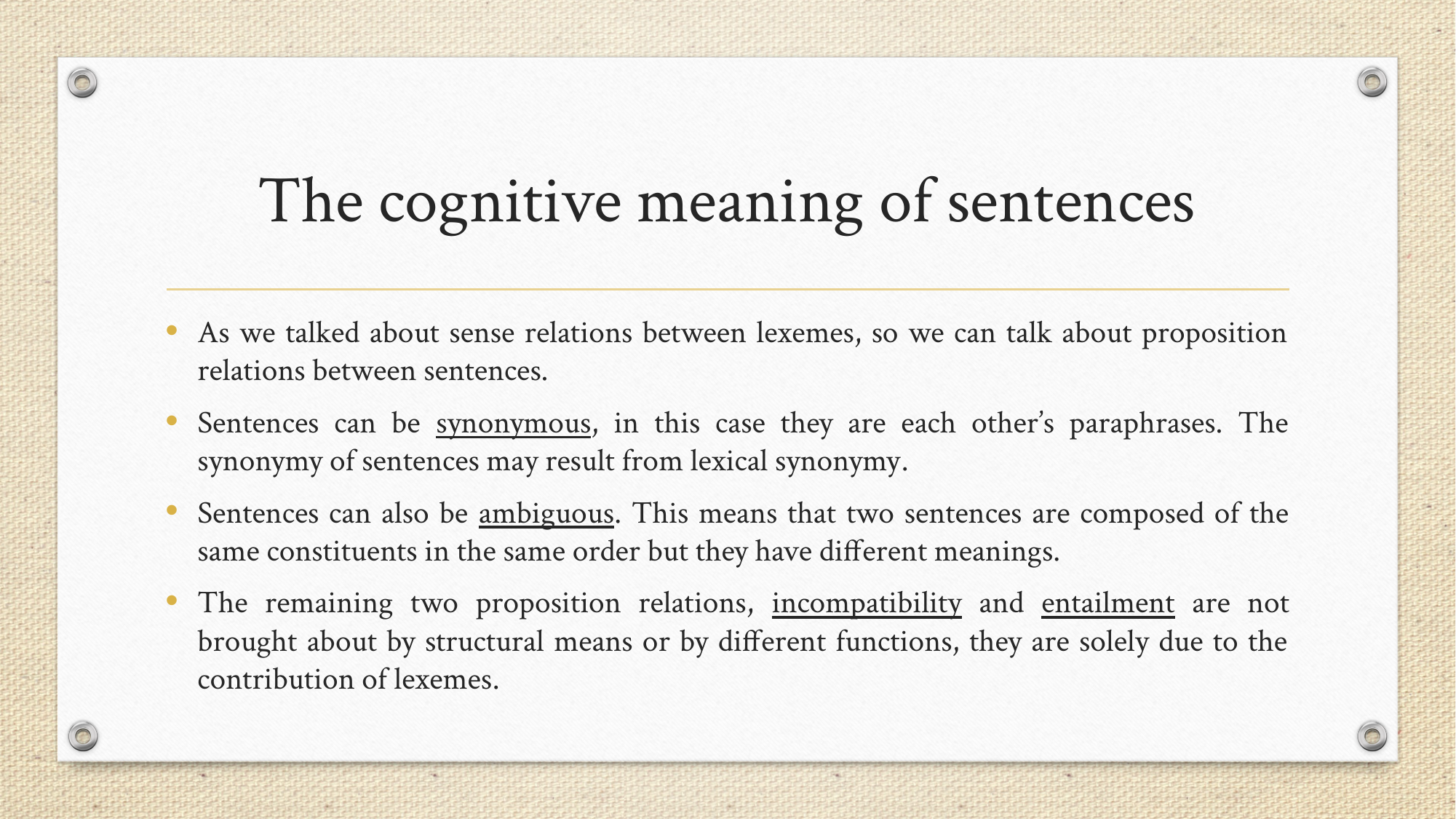

# The cognitive meaning of sentences
As we talked about sense relations between lexemes, so we can talk about proposition relations between sentences.
Sentences can be synonymous, in this case they are each other’s paraphrases. The synonymy of sentences may result from lexical synonymy.
Sentences can also be ambiguous. This means that two sentences are composed of the same constituents in the same order but they have different meanings.
The remaining two proposition relations, incompatibility and entailment are not brought about by structural means or by different functions, they are solely due to the contribution of lexemes.